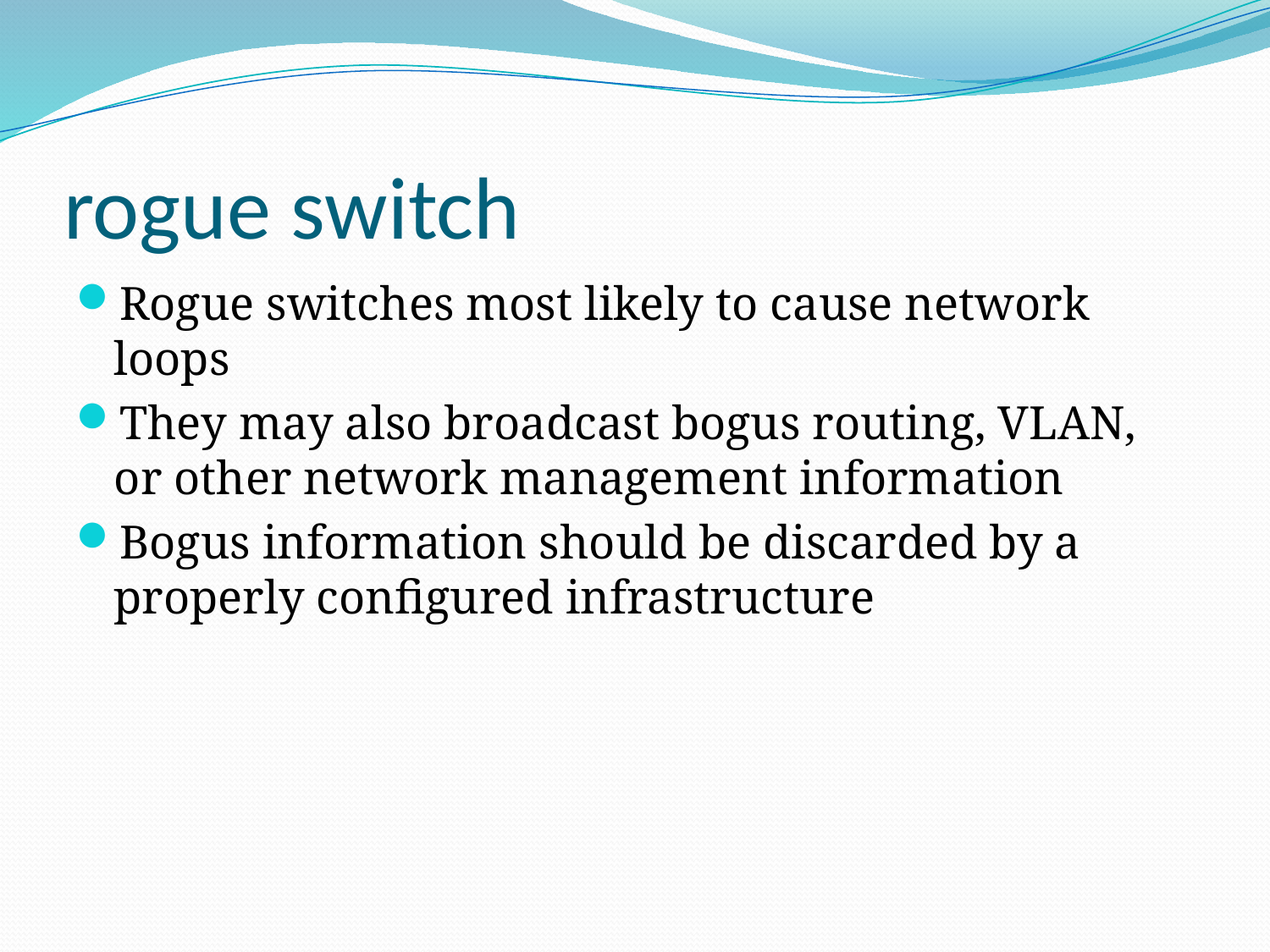

# rogue switch
Rogue switches most likely to cause network loops
They may also broadcast bogus routing, VLAN, or other network management information
Bogus information should be discarded by a properly configured infrastructure